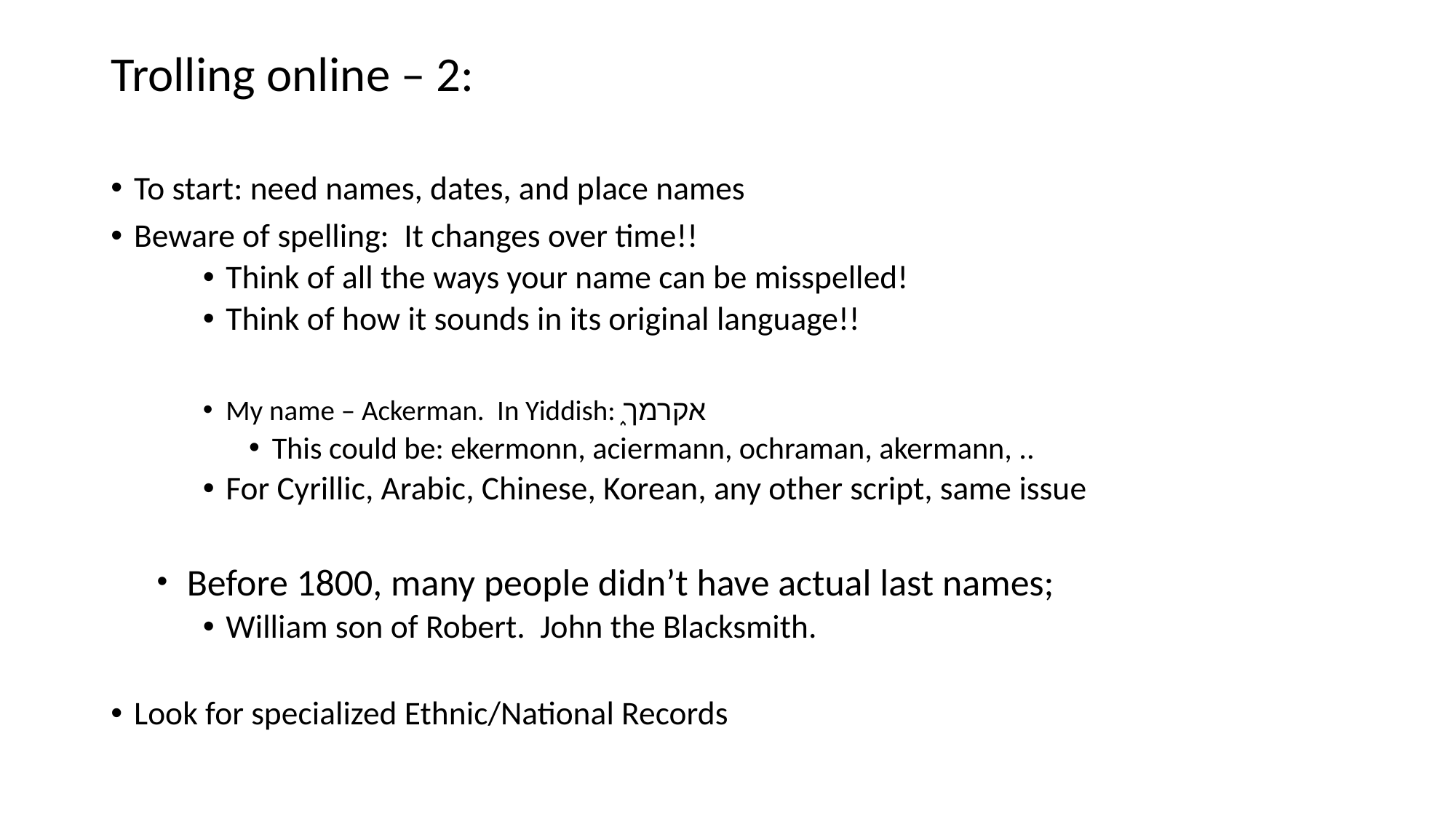

# Trolling online – 2:
To start: need names, dates, and place names
Beware of spelling:  It changes over time!!
Think of all the ways your name can be misspelled!
Think of how it sounds in its original language!!

My name – Ackerman.  In Yiddish: ֑אקרמך
This could be: ekermonn, aciermann, ochraman, akermann, ..
For Cyrillic, Arabic, Chinese, Korean, any other script, same issue

 Before 1800, many people didn’t have actual last names;
William son of Robert.  John the Blacksmith.

Look for specialized Ethnic/National Records